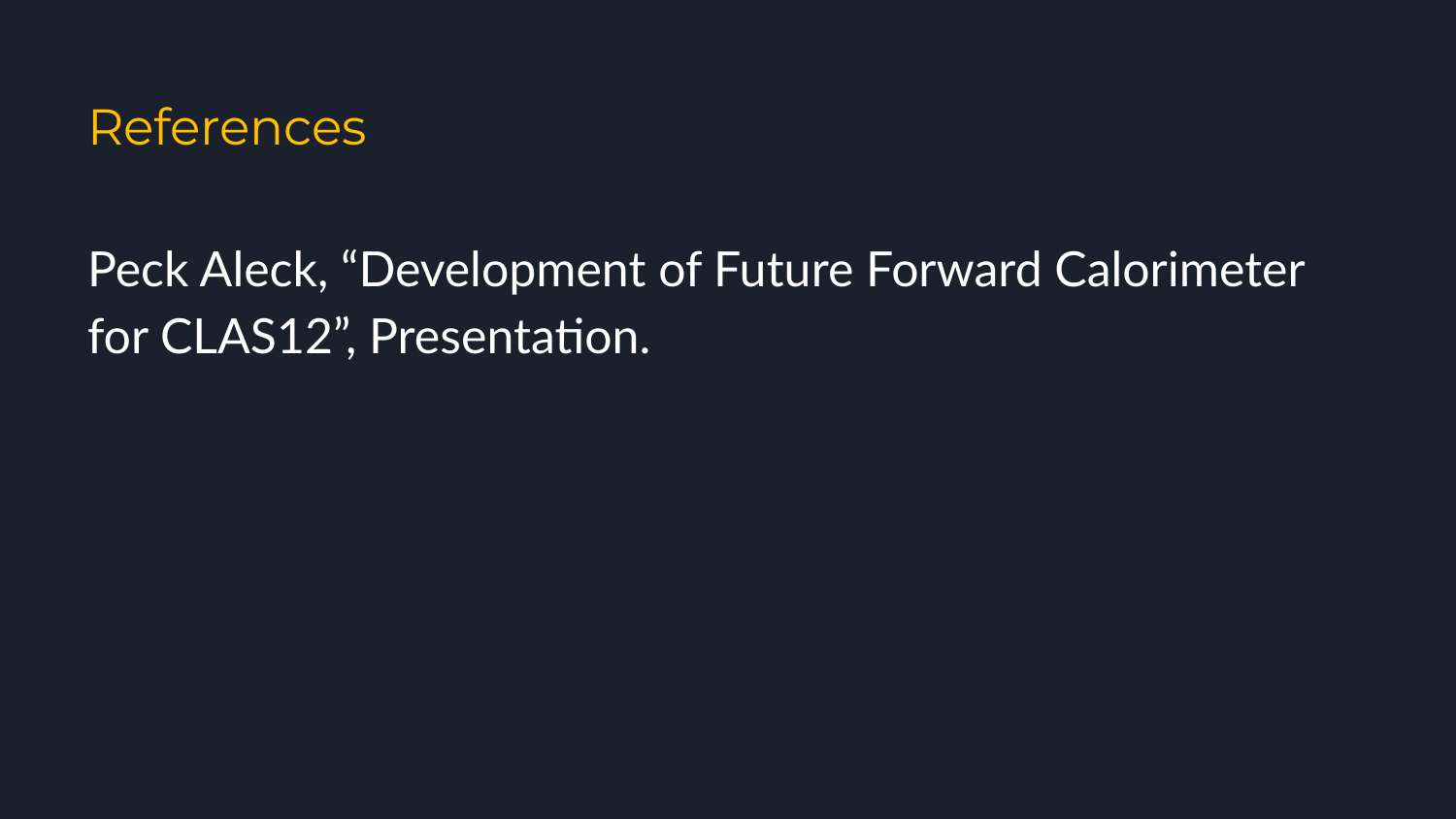

# References
Peck Aleck, “Development of Future Forward Calorimeter for CLAS12”, Presentation.